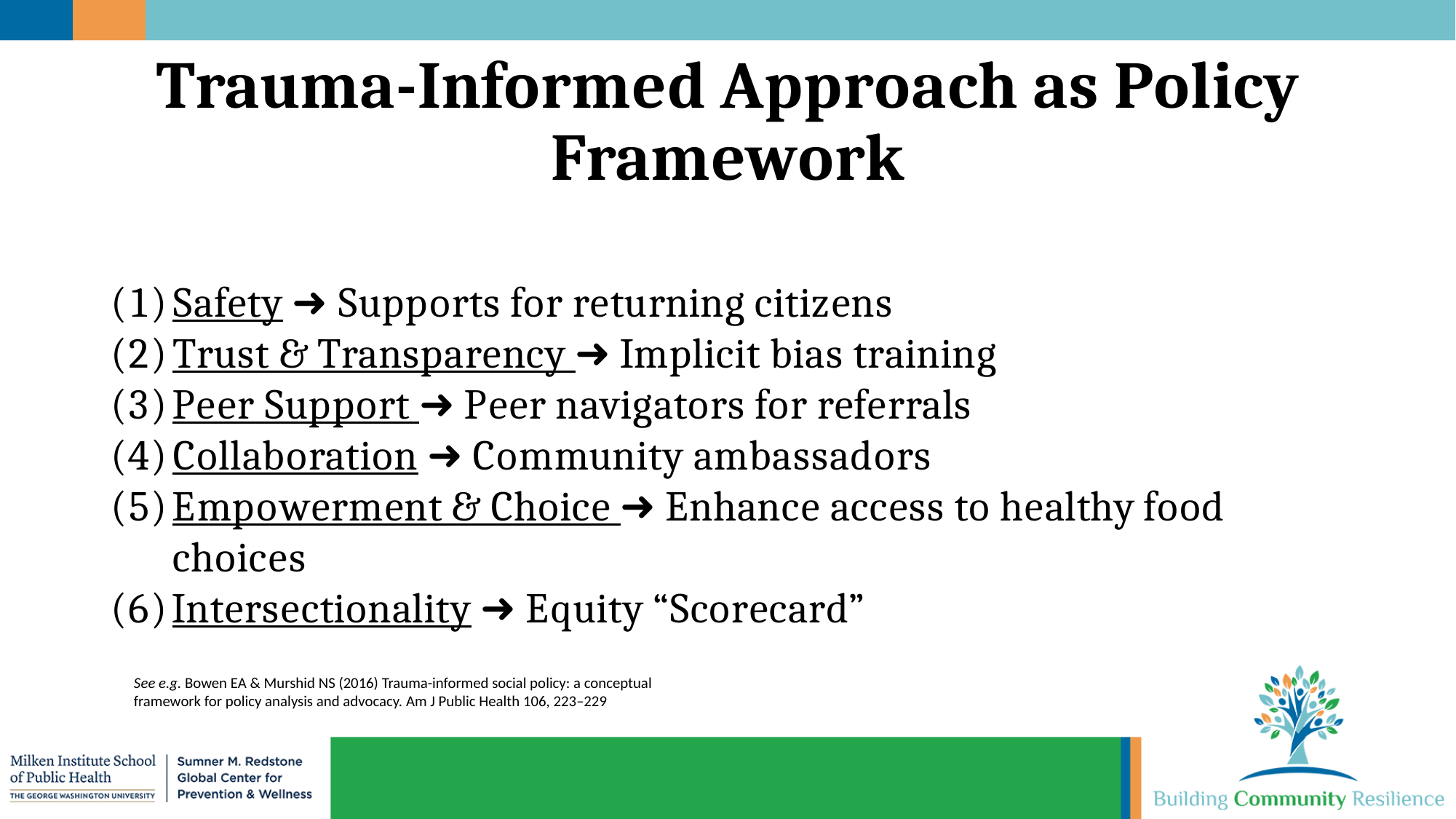

# Trauma-Informed Approach as Policy Framework

Safety ➜ Supports for returning citizens
Trust & Transparency ➜ Implicit bias training
Peer Support ➜ Peer navigators for referrals
Collaboration ➜ Community ambassadors
Empowerment & Choice ➜ Enhance access to healthy food choices
Intersectionality ➜ Equity “Scorecard”
See e.g. Bowen EA & Murshid NS (2016) Trauma-informed social policy: a conceptual framework for policy analysis and advocacy. Am J Public Health 106, 223–229